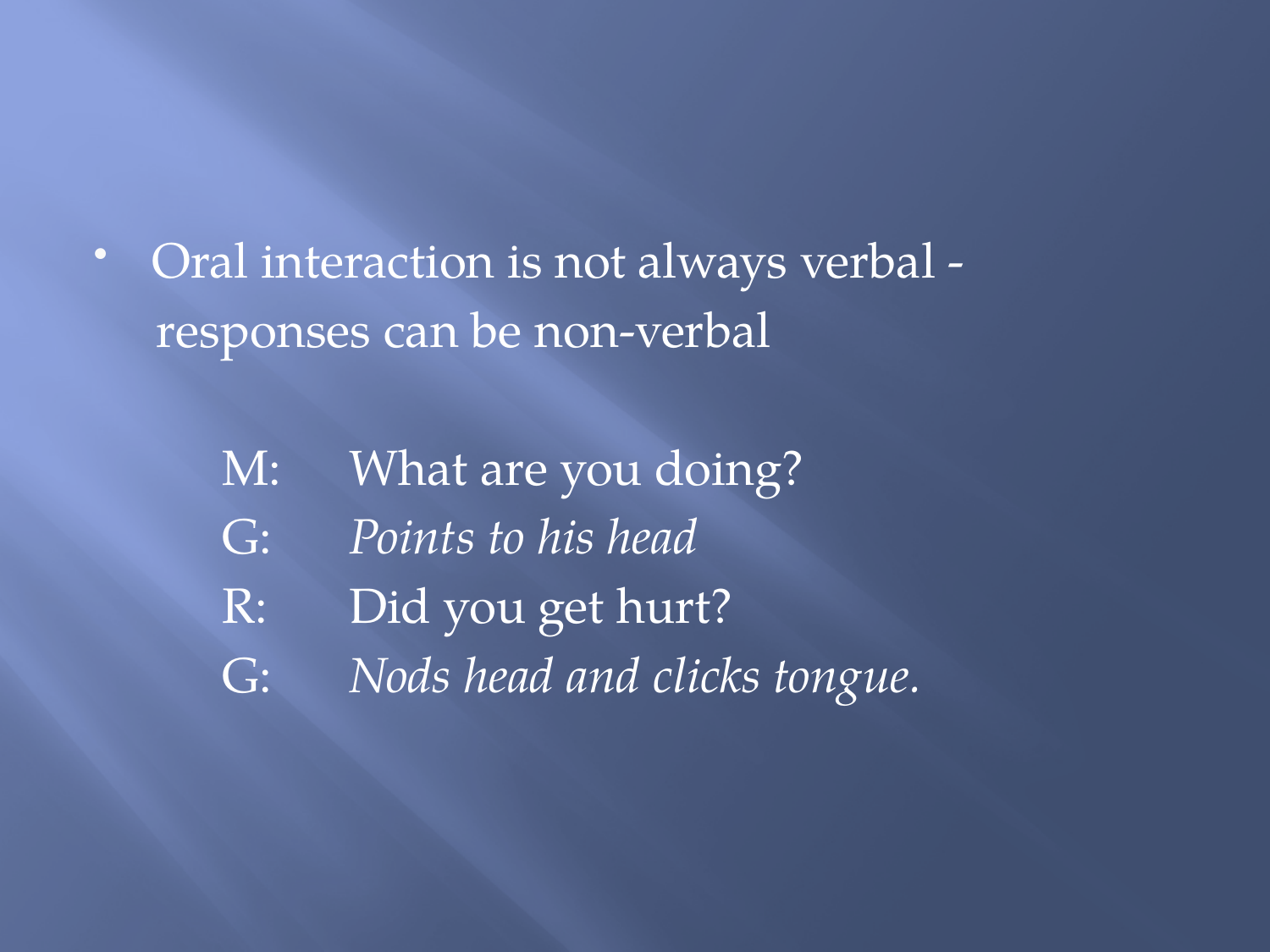

#
Oral interaction is not always verbal -
     responses can be non-verbal

	M:  	What are you doing?
	G: 	Points to his head
	R:	Did you get hurt?
	G:	Nods head and clicks tongue.